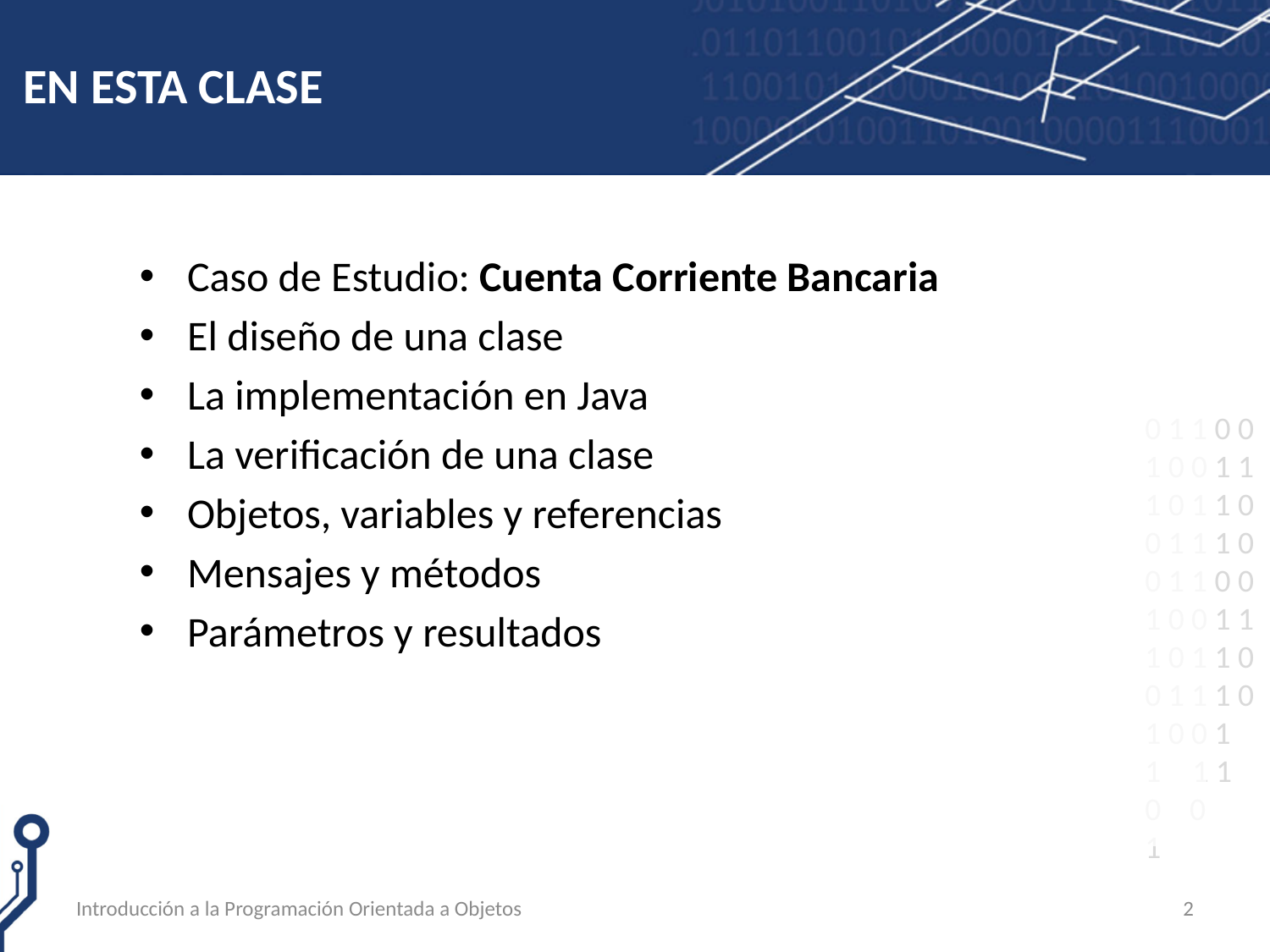

# EN ESTA CLASE

Caso de Estudio: Cuenta Corriente Bancaria
El diseño de una clase
La implementación en Java
La verificación de una clase
Objetos, variables y referencias
Mensajes y métodos
Parámetros y resultados
Introducción a la Programación Orientada a Objetos
2